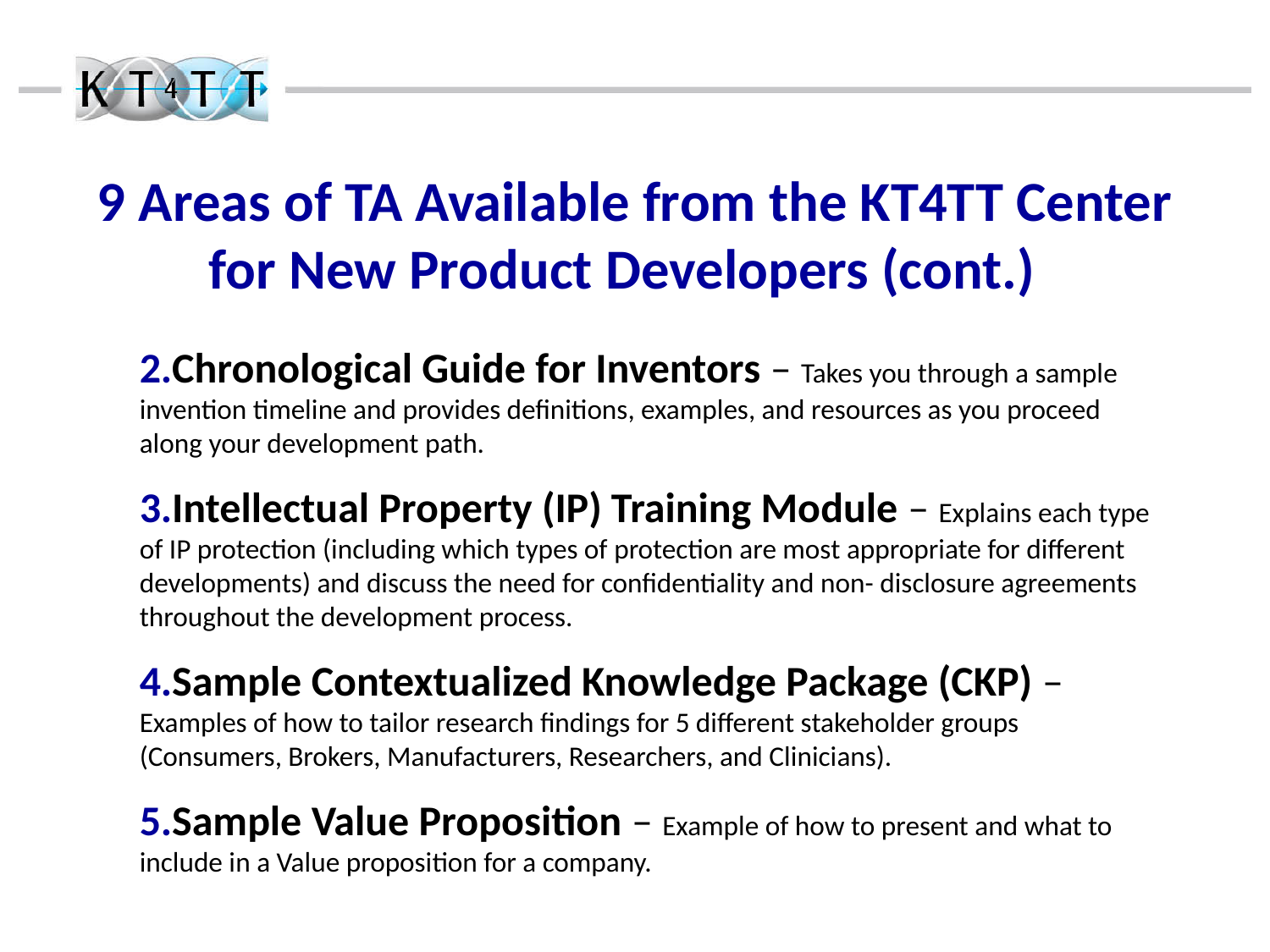

9 Areas of TA Available from the KT4TT Center for New Product Developers (cont.)
Chronological Guide for Inventors – Takes you through a sample invention timeline and provides definitions, examples, and resources as you proceed along your development path.
Intellectual Property (IP) Training Module – Explains each type of IP protection (including which types of protection are most appropriate for different developments) and discuss the need for confidentiality and non- disclosure agreements throughout the development process.
Sample Contextualized Knowledge Package (CKP) – Examples of how to tailor research findings for 5 different stakeholder groups (Consumers, Brokers, Manufacturers, Researchers, and Clinicians).
Sample Value Proposition – Example of how to present and what to include in a Value proposition for a company.